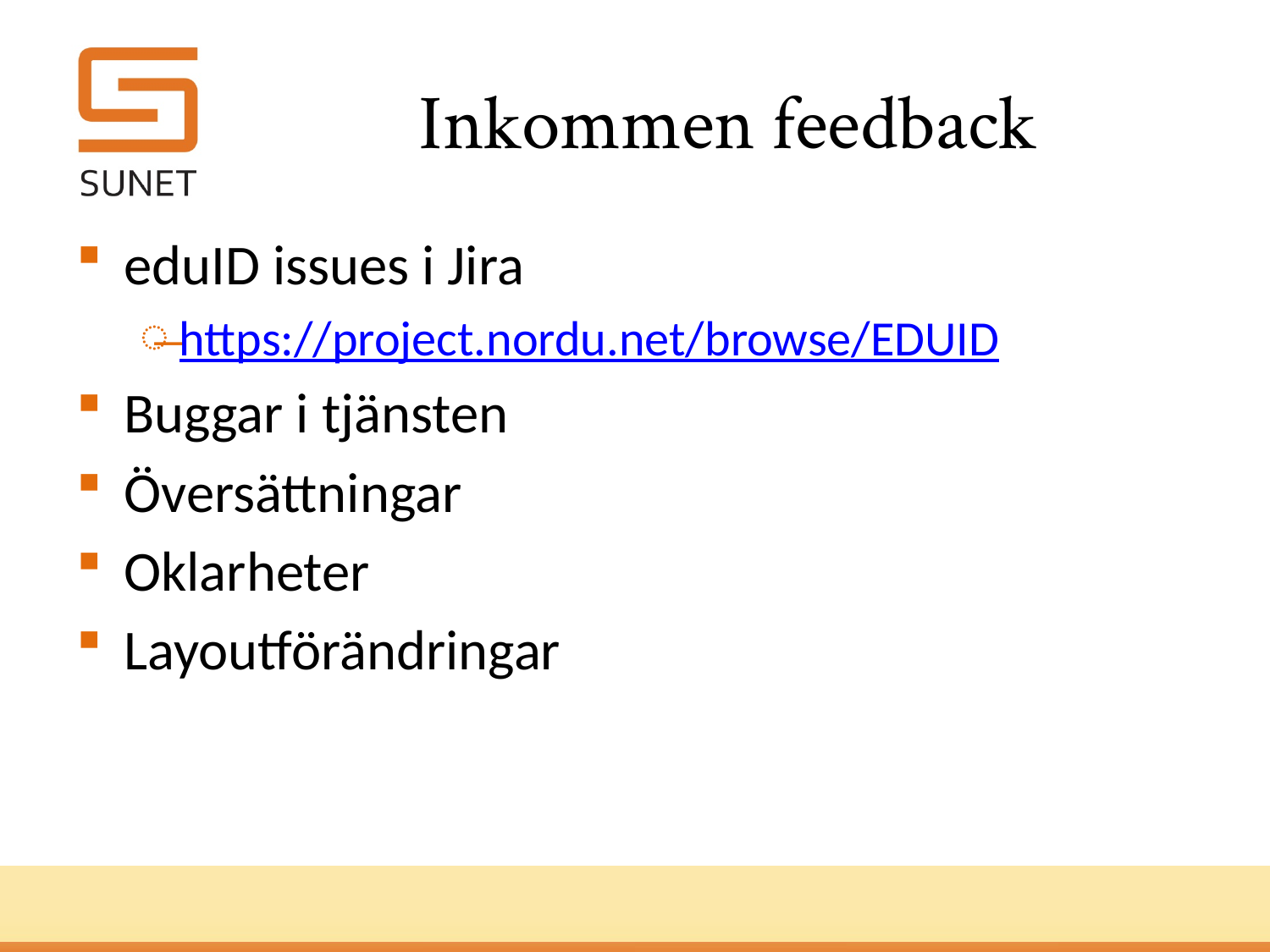

# Inkommen feedback
eduID issues i Jira
https://project.nordu.net/browse/EDUID
Buggar i tjänsten
Översättningar
Oklarheter
Layoutförändringar